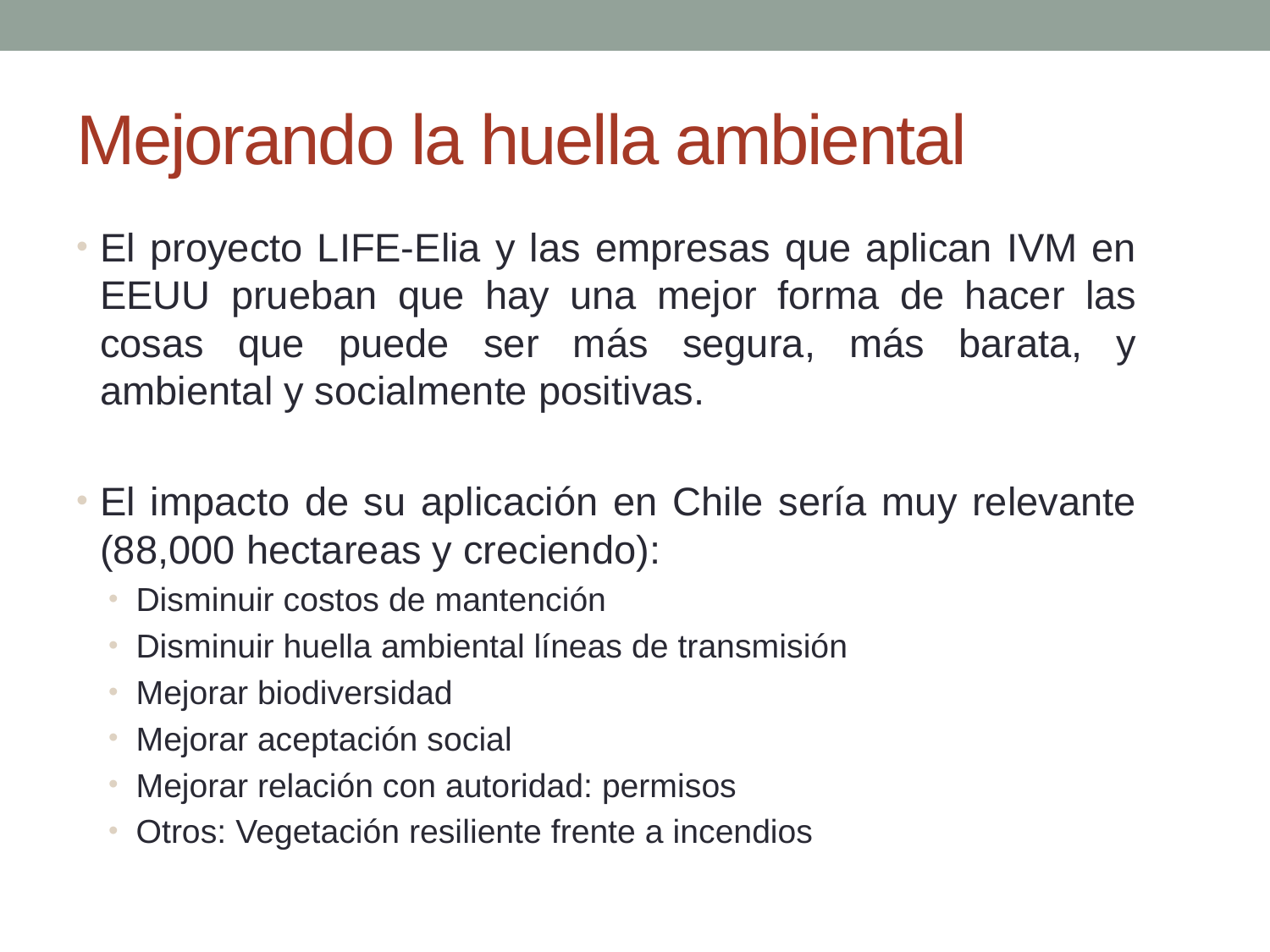

# Mejorando la huella ambiental
El proyecto LIFE-Elia y las empresas que aplican IVM en EEUU prueban que hay una mejor forma de hacer las cosas que puede ser más segura, más barata, y ambiental y socialmente positivas.

El impacto de su aplicación en Chile sería muy relevante (88,000 hectareas y creciendo):
Disminuir costos de mantención
Disminuir huella ambiental líneas de transmisión
Mejorar biodiversidad
Mejorar aceptación social
Mejorar relación con autoridad: permisos
Otros: Vegetación resiliente frente a incendios